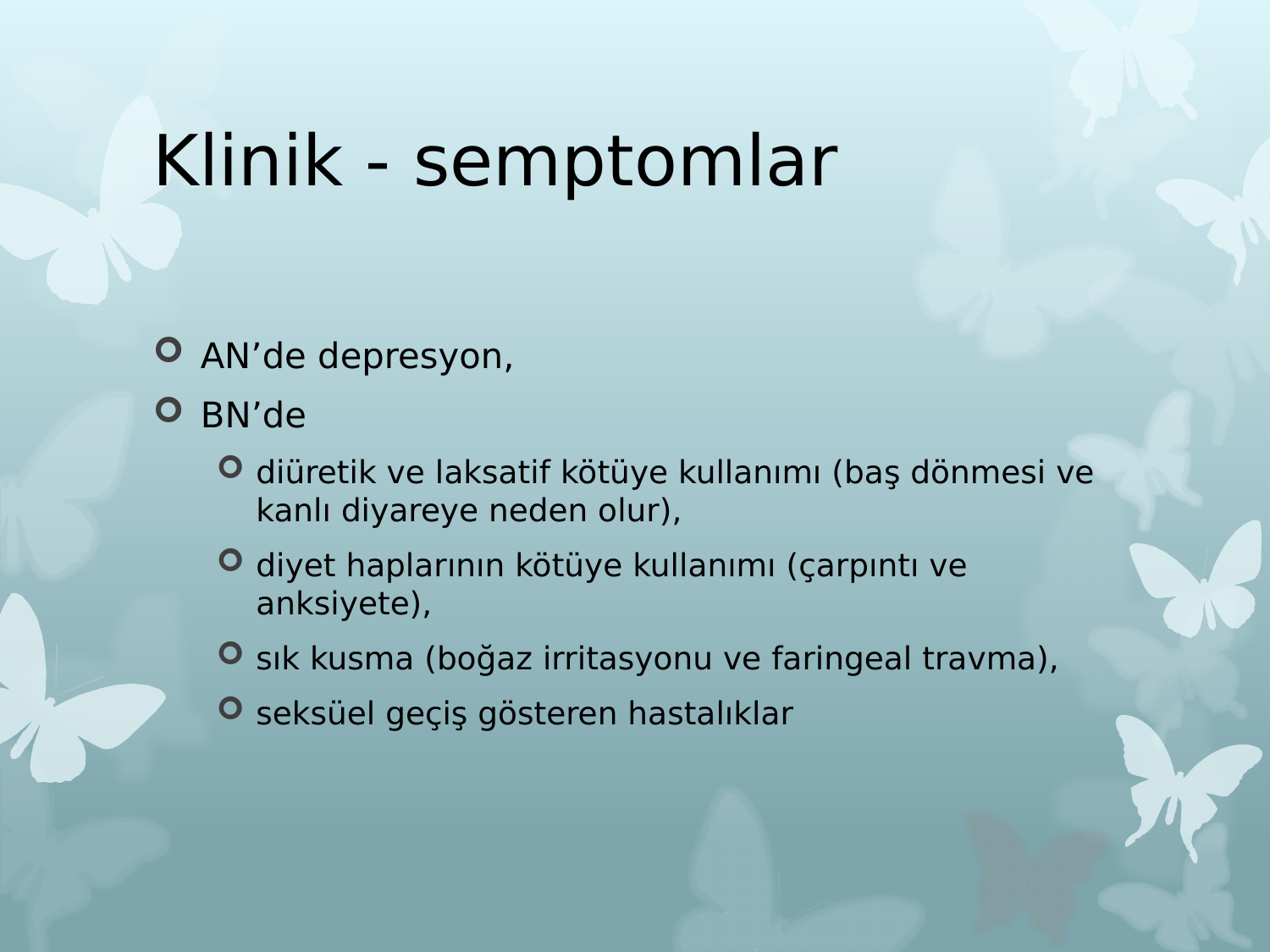

# Klinik - semptomlar
AN’de depresyon,
BN’de
diüretik ve laksatif kötüye kullanımı (baş dönmesi ve kanlı diyareye neden olur),
diyet haplarının kötüye kullanımı (çarpıntı ve anksiyete),
sık kusma (boğaz irritasyonu ve faringeal travma),
seksüel geçiş gösteren hastalıklar